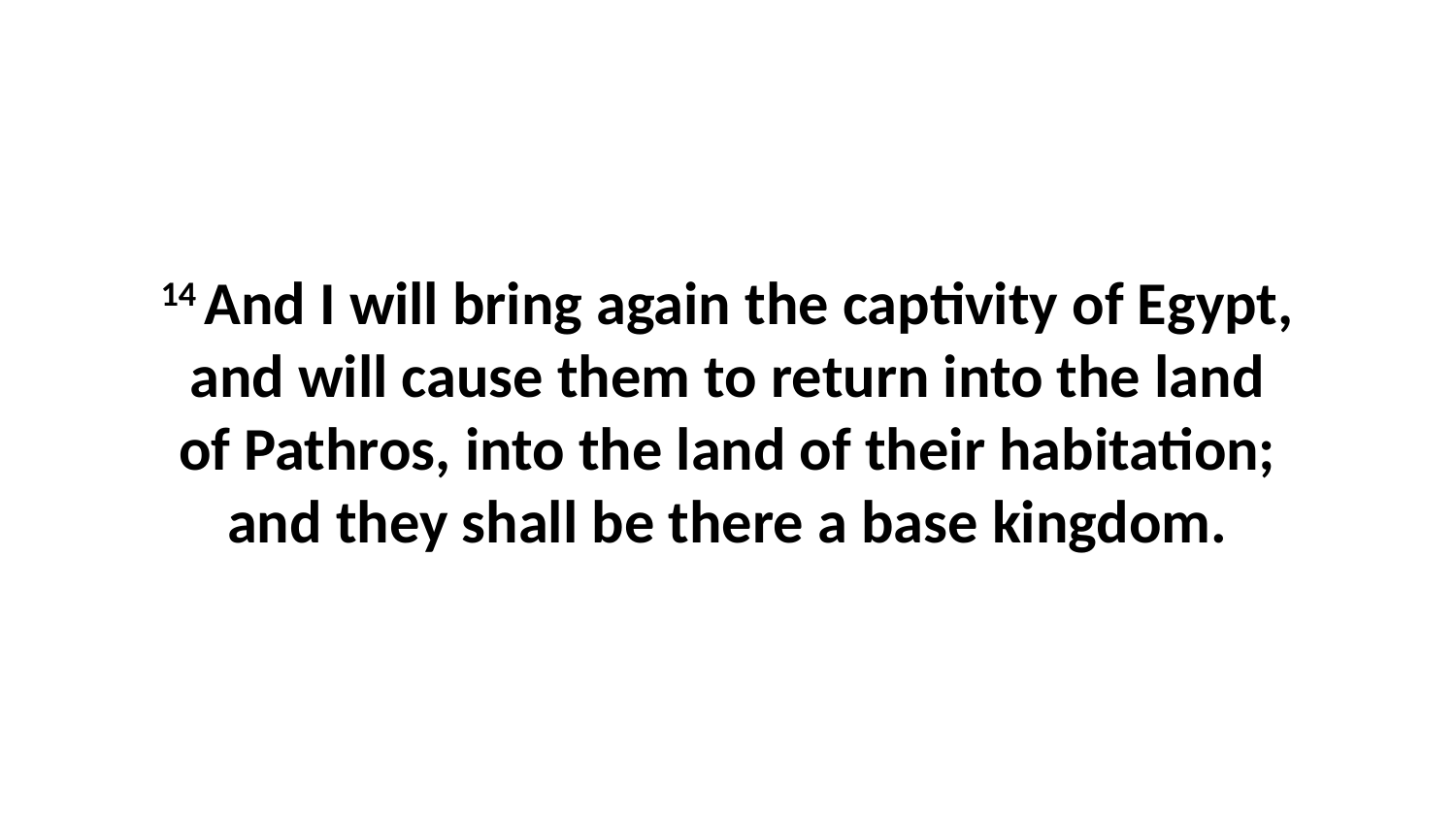

14 And I will bring again the captivity of Egypt, and will cause them to return into the land of Pathros, into the land of their habitation; and they shall be there a base kingdom.